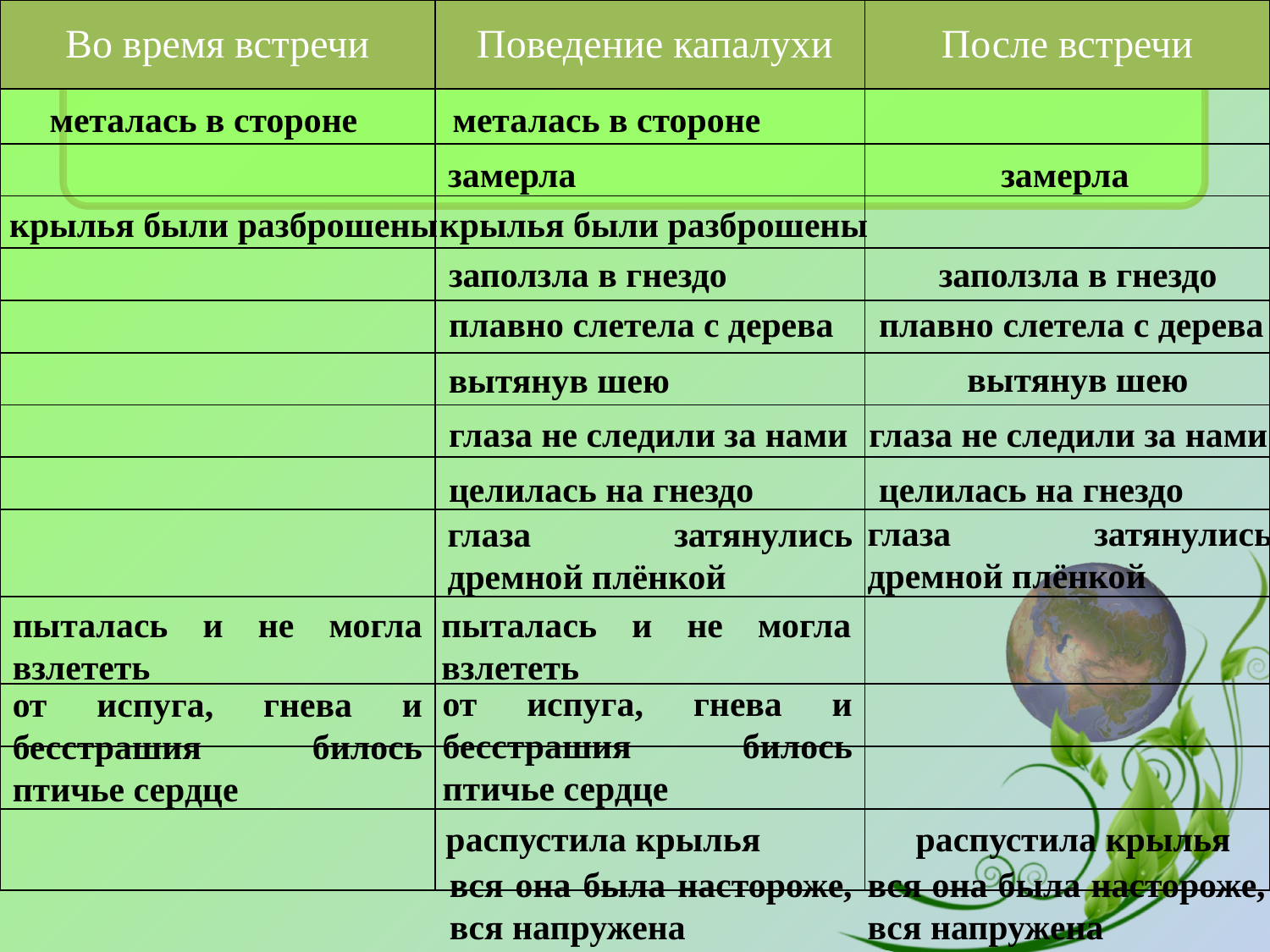

| Во время встречи | Поведение капалухи | После встречи |
| --- | --- | --- |
|  |  |  |
|  |  |  |
|  |  |  |
|  |  |  |
|  |  |  |
|  |  |  |
|  |  |  |
|  |  |  |
|  |  |  |
|  |  |  |
|  |  |  |
|  |  |  |
|  |  |  |
металась в стороне
металась в стороне
замерла
замерла
крылья были разброшены
крылья были разброшены
заползла в гнездо
заползла в гнездо
плавно слетела с дерева
плавно слетела с дерева
вытянув шею
вытянув шею
глаза не следили за нами
глаза не следили за нами
целилась на гнездо
целилась на гнездо
глаза затянулись дремной плёнкой
глаза затянулись дремной плёнкой
пыталась и не могла взлететь
пыталась и не могла взлететь
от испуга, гнева и бесстрашия билось птичье сердце
от испуга, гнева и бесстрашия билось птичье сердце
распустила крылья
распустила крылья
вся она была настороже, вся напружена
вся она была настороже, вся напружена